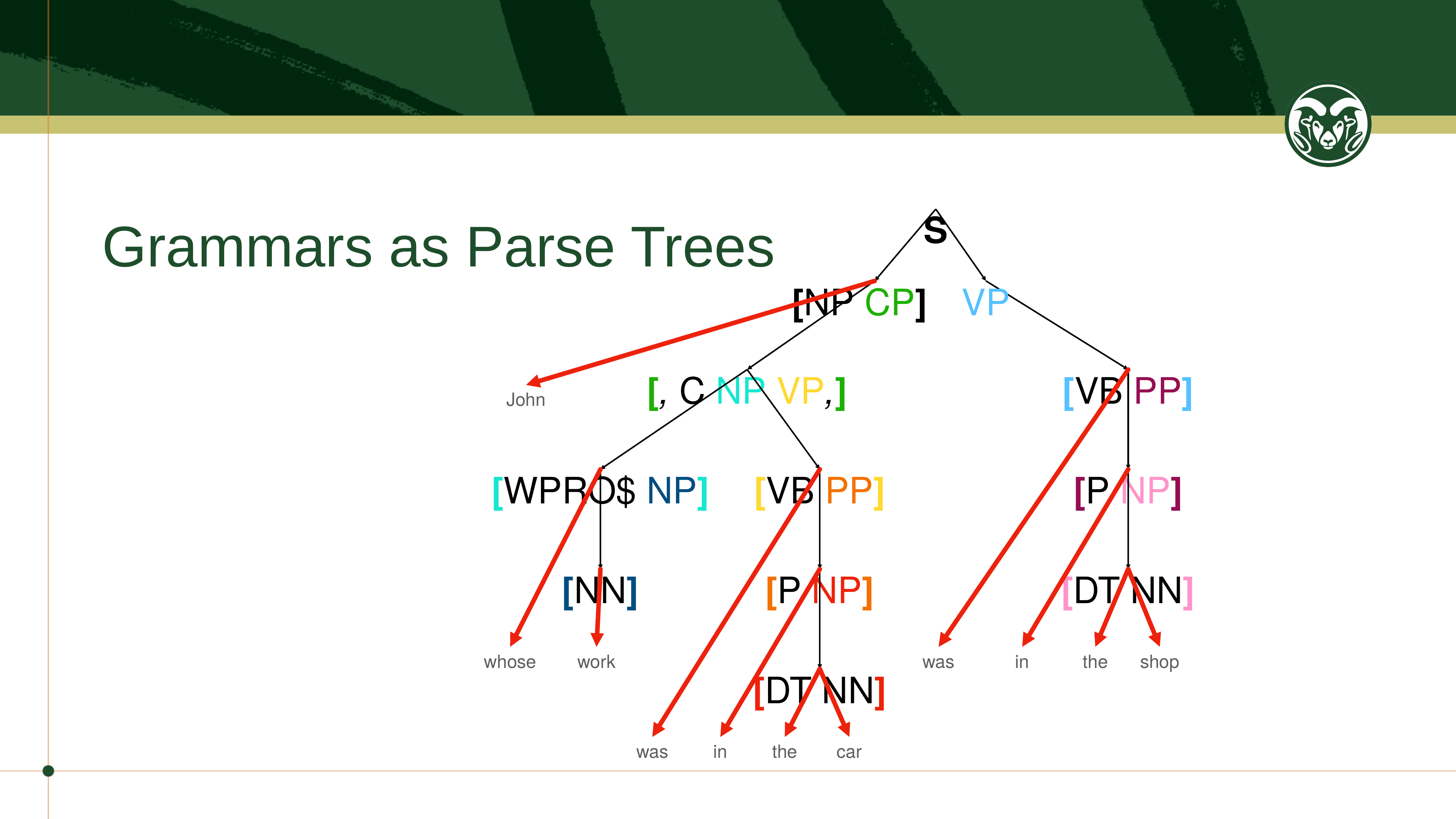

# Grammars as Parse Trees
S
[NP CP]
VP

[VB PP]
[, C NP VP,]
John
[WPRO$ NP]
[VB PP]
[P NP]
[NN]
[P NP]
[DT NN]
whose
work
was
in
the
shop
[DT NN]
was
in
the
car
24